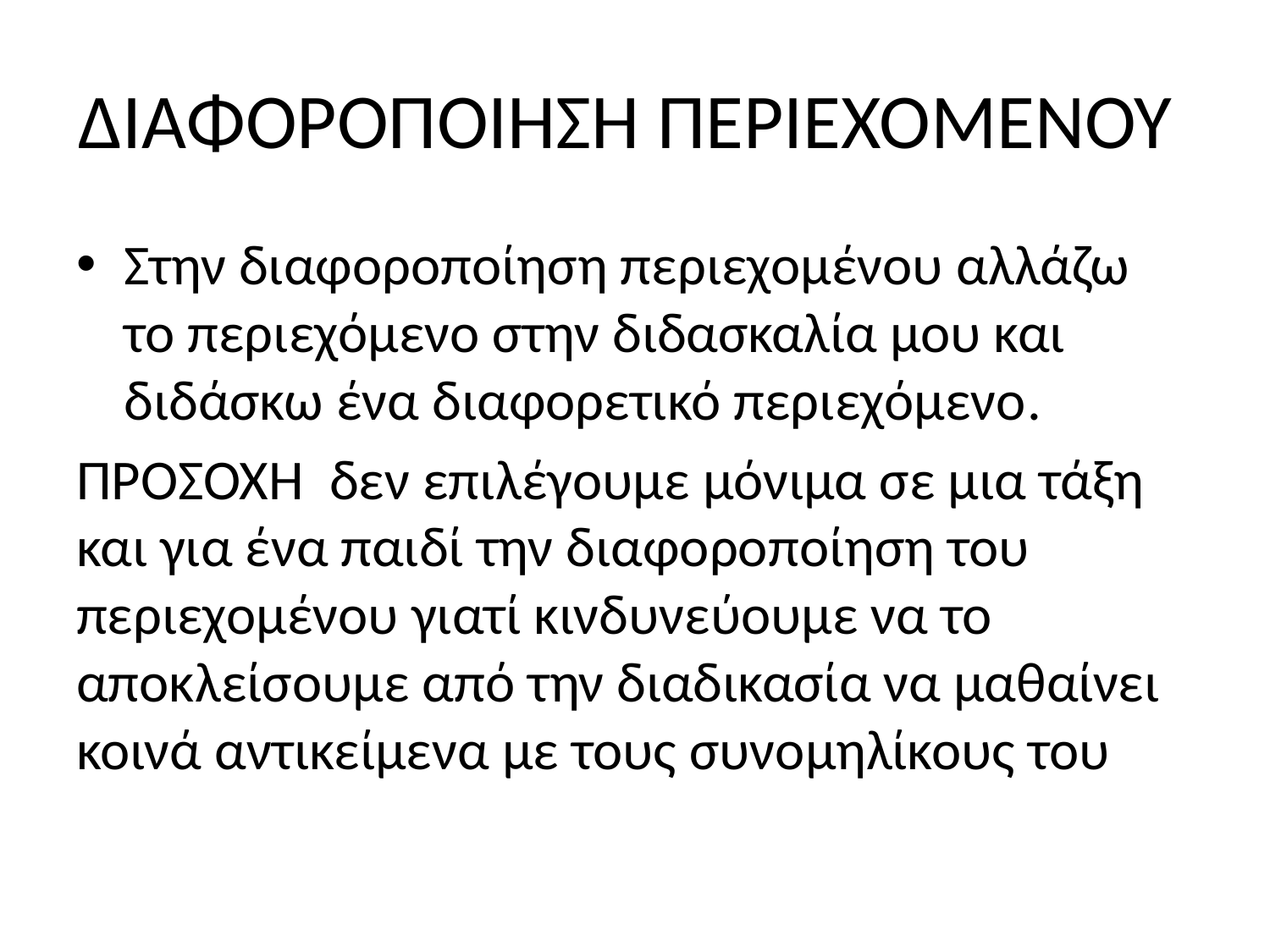

# ΔΙΑΦΟΡΟΠΟΙΗΣΗ ΠΕΡΙΕΧΟΜΕΝΟΥ
Στην διαφοροποίηση περιεχομένου αλλάζω το περιεχόμενο στην διδασκαλία μου και διδάσκω ένα διαφορετικό περιεχόμενο.
ΠΡΟΣΟΧΗ  δεν επιλέγουμε μόνιμα σε μια τάξη και για ένα παιδί την διαφοροποίηση του περιεχομένου γιατί κινδυνεύουμε να το αποκλείσουμε από την διαδικασία να μαθαίνει κοινά αντικείμενα με τους συνομηλίκους του